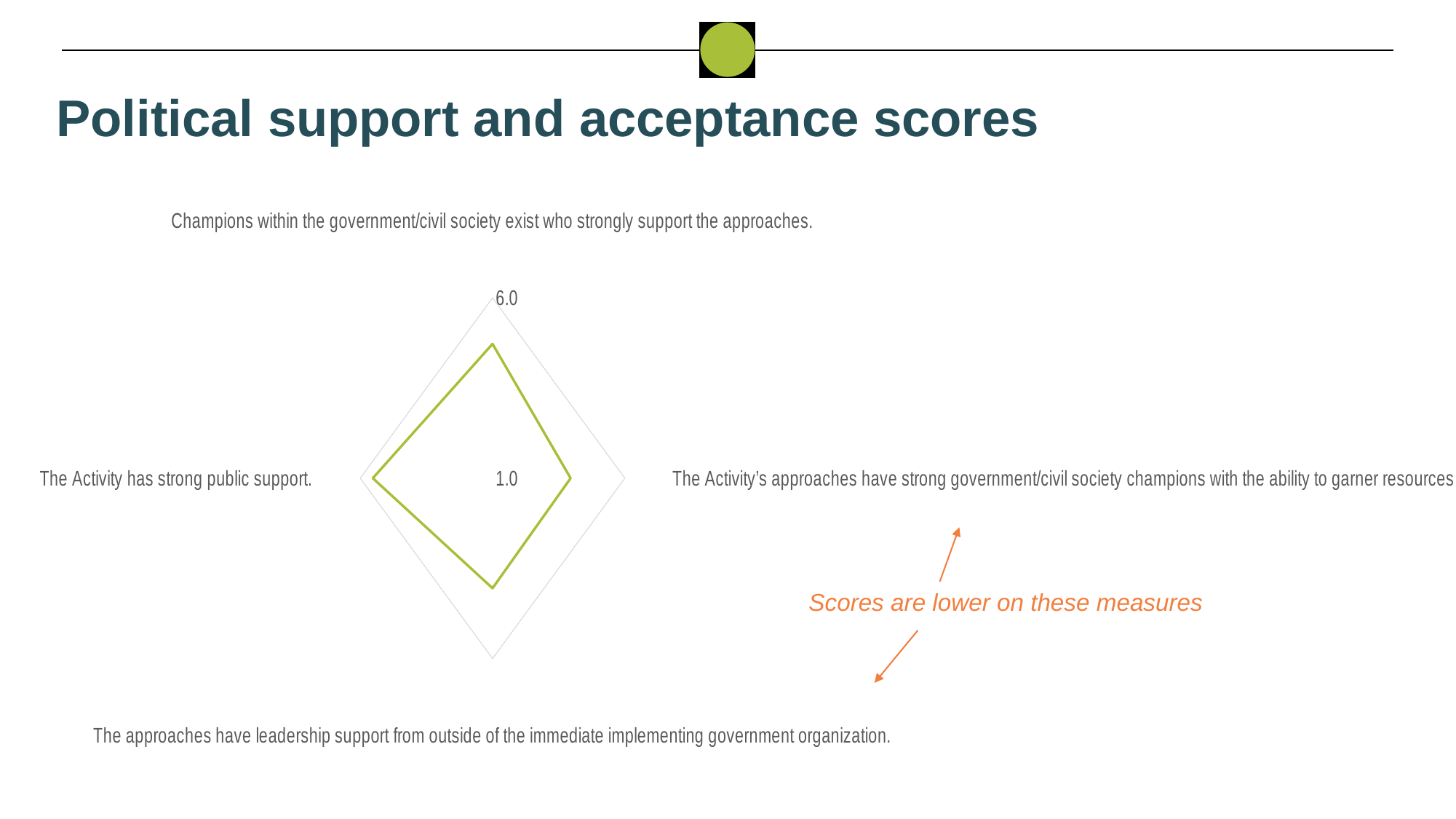

Political support and acceptance scores

### Chart

| Category | Ebonyi |
|---|---|
| Champions within the government/civil society exist who strongly support the approaches. | 4.725 |
| The Activity’s approaches have strong government/civil society champions with the ability to garner resources | 3.95 |
| The approaches have leadership support from outside of the immediate implementing government organization. | 4.05 |
| The Activity has strong public support. | 5.525 |
Scores are lower on these measures